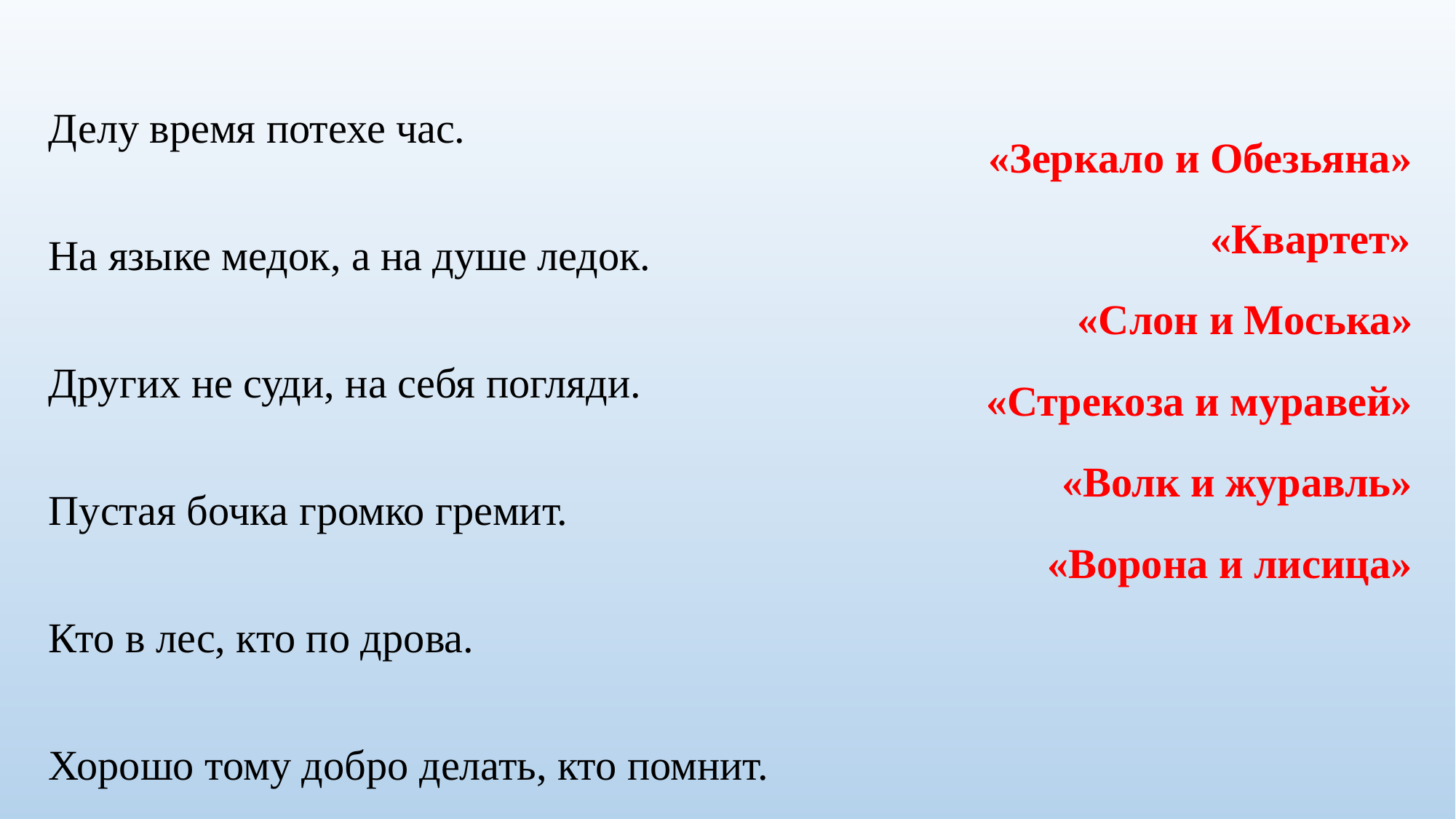

Делу время потехе час.
На языке медок, а на душе ледок.
Других не суди, на себя погляди.
Пустая бочка громко гремит.
Кто в лес, кто по дрова.
Хорошо тому добро делать, кто помнит.
«Зеркало и Обезьяна»
«Квартет»
«Слон и Моська»
«Стрекоза и муравей»
«Волк и журавль»
«Ворона и лисица»